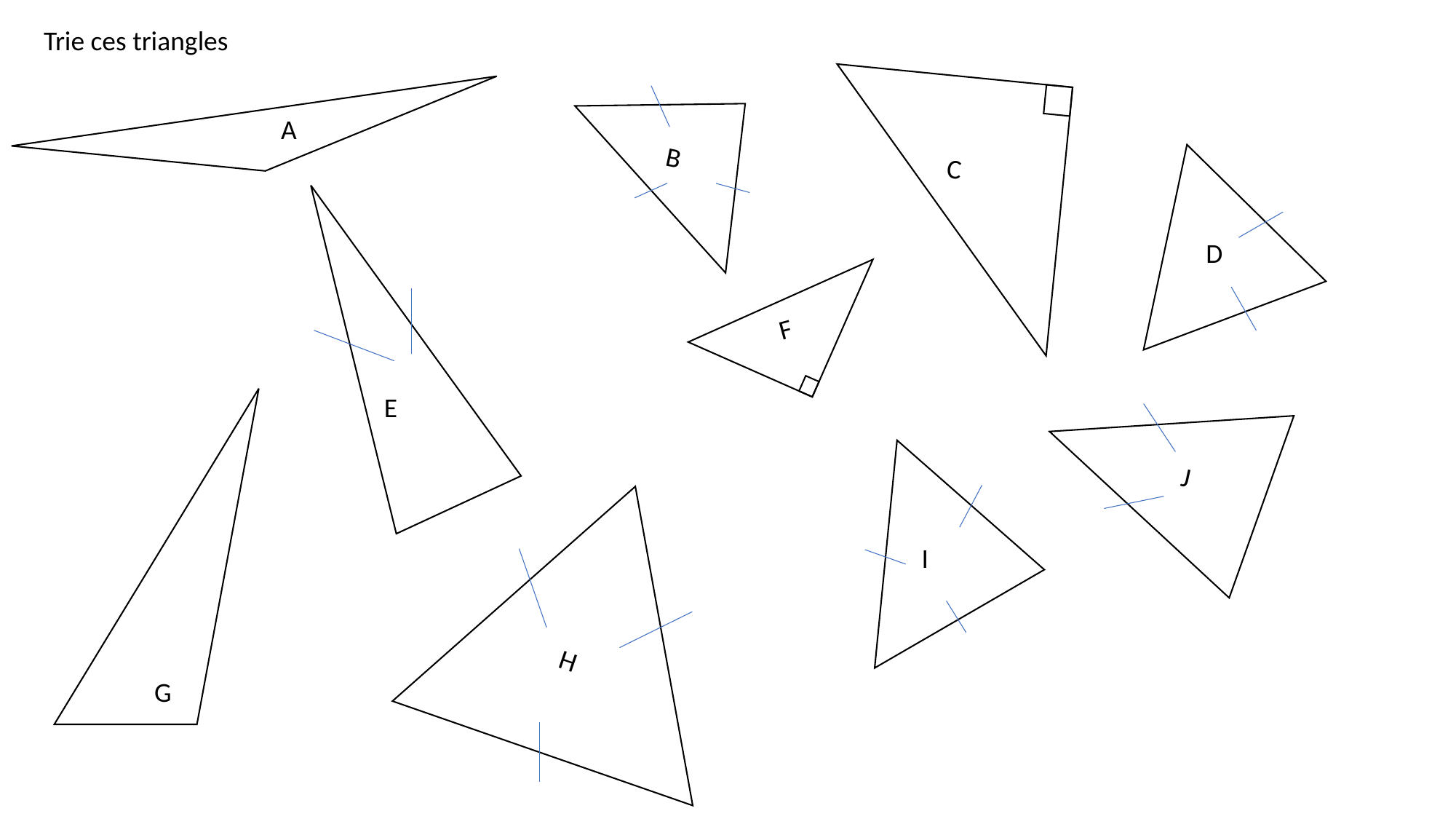

Trie ces triangles
E
B

C

A

D

E

F

J

E
I

H
G